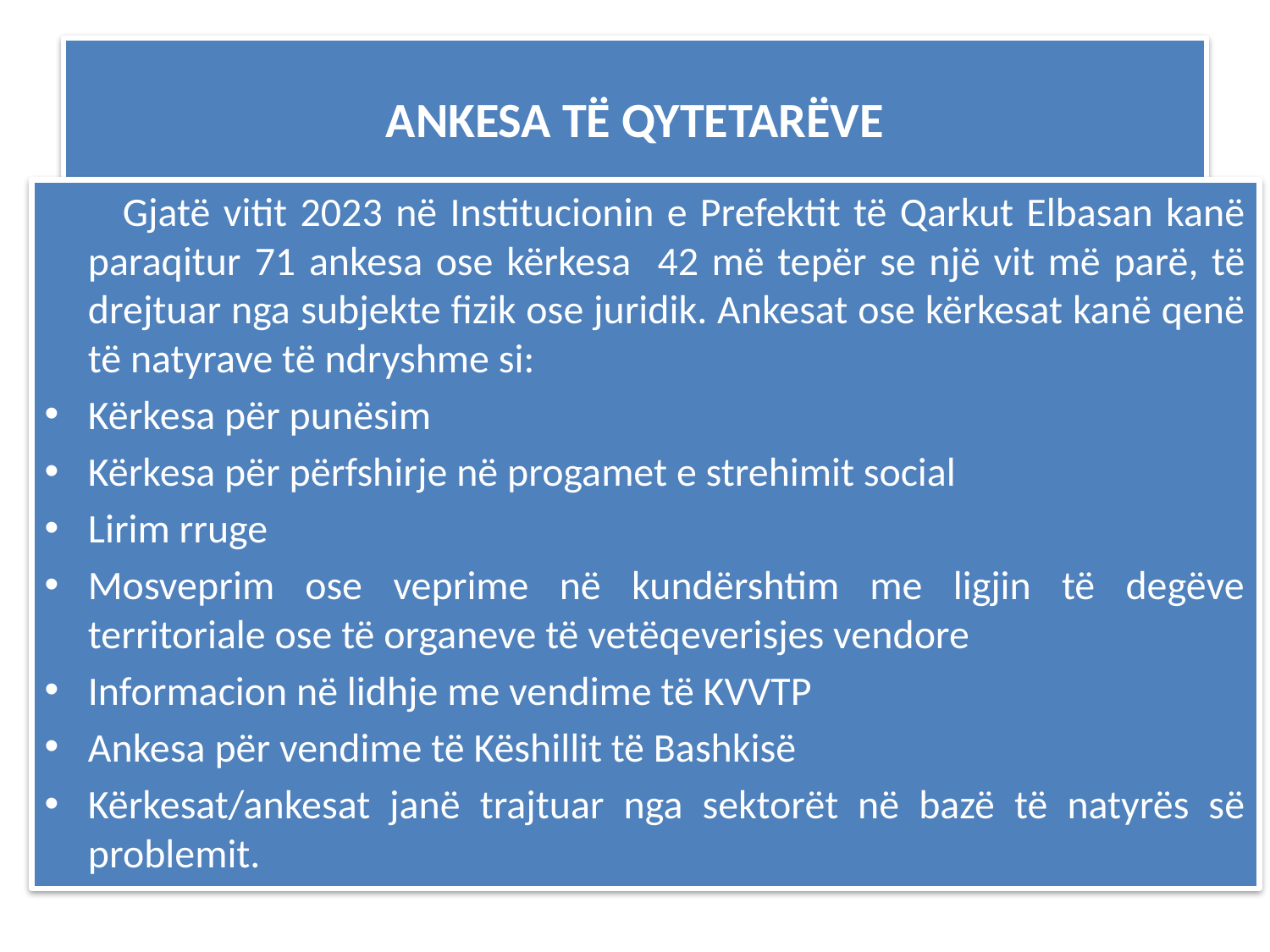

# ANKESA TË QYTETARËVE
      Gjatë vitit 2023 në Institucionin e Prefektit të Qarkut Elbasan kanë paraqitur 71 ankesa ose kërkesa  42 më tepër se një vit më parë, të drejtuar nga subjekte fizik ose juridik. Ankesat ose kërkesat kanë qenë të natyrave të ndryshme si:
Kërkesa për punësim
Kërkesa për përfshirje në progamet e strehimit social
Lirim rruge
Mosveprim ose veprime në kundërshtim me ligjin të degëve territoriale ose të organeve të vetëqeverisjes vendore
Informacion në lidhje me vendime të KVVTP
Ankesa për vendime të Këshillit të Bashkisë
Kërkesat/ankesat janë trajtuar nga sektorët në bazë të natyrës së problemit.